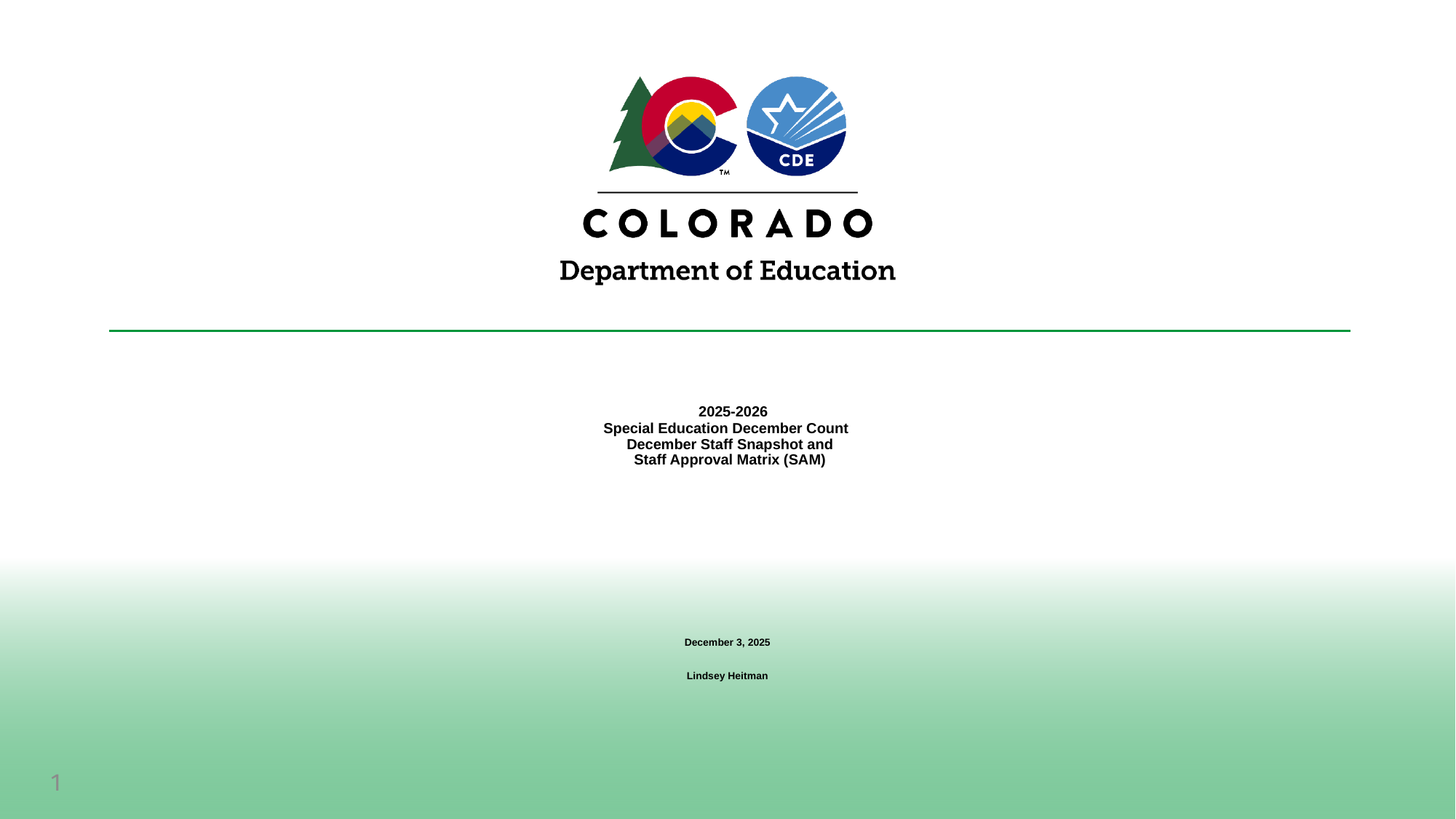

# 2025-2026 Special Education December Count December Staff Snapshot and Staff Approval Matrix (SAM)

December 3, 2025

Lindsey Heitman

1